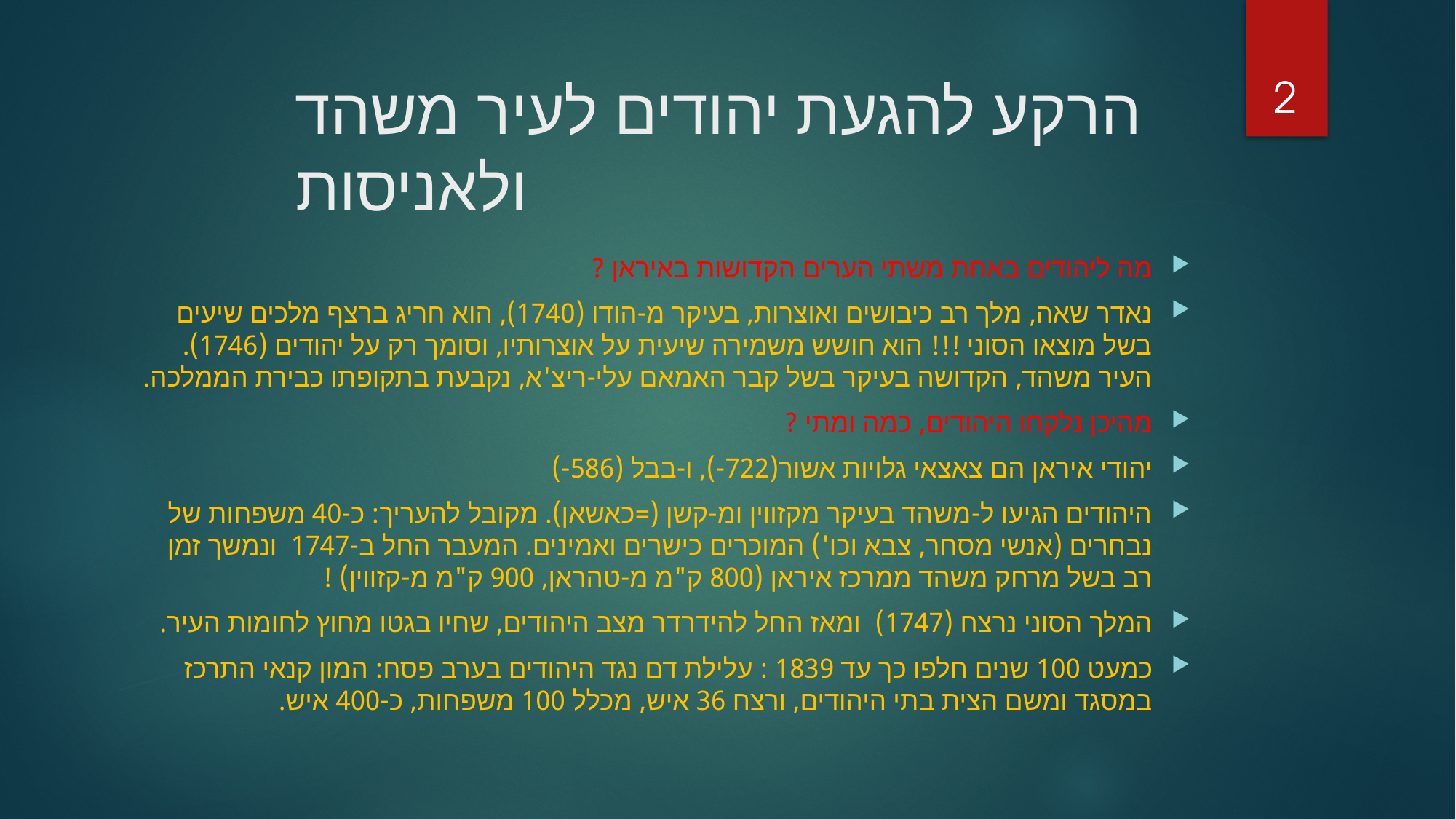

2
# הרקע להגעת יהודים לעיר משהד ולאניסות
מה ליהודים באחת משתי הערים הקדושות באיראן ?
נאדר שאה, מלך רב כיבושים ואוצרות, בעיקר מ-הודו (1740), הוא חריג ברצף מלכים שיעים בשל מוצאו הסוני !!! הוא חושש משמירה שיעית על אוצרותיו, וסומך רק על יהודים (1746). העיר משהד, הקדושה בעיקר בשל קבר האמאם עלי-ריצ'א, נקבעת בתקופתו כבירת הממלכה.
מהיכן נלקחו היהודים, כמה ומתי ?
יהודי איראן הם צאצאי גלויות אשור(722-), ו-בבל (586-)
היהודים הגיעו ל-משהד בעיקר מקזווין ומ-קשן (=כאשאן). מקובל להעריך: כ-40 משפחות של נבחרים (אנשי מסחר, צבא וכו') המוכרים כישרים ואמינים. המעבר החל ב-1747  ונמשך זמן רב בשל מרחק משהד ממרכז איראן (800 ק"מ מ-טהראן, 900 ק"מ מ-קזווין) !
המלך הסוני נרצח (1747)  ומאז החל להידרדר מצב היהודים, שחיו בגטו מחוץ לחומות העיר.
כמעט 100 שנים חלפו כך עד 1839 : עלילת דם נגד היהודים בערב פסח: המון קנאי התרכז במסגד ומשם הצית בתי היהודים, ורצח 36 איש, מכלל 100 משפחות, כ-400 איש.